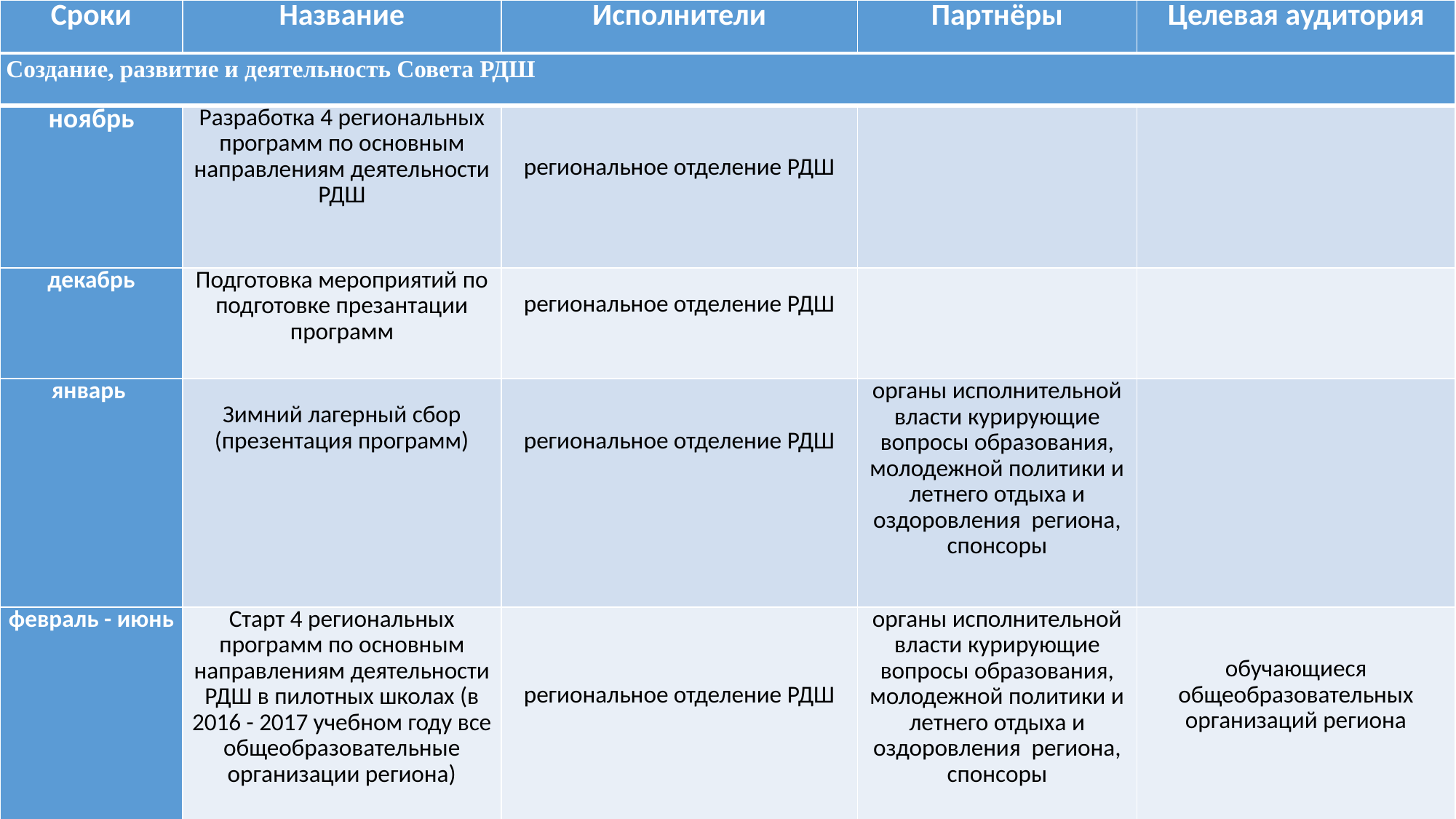

| Сроки | Название | Исполнители | Партнёры | Целевая аудитория |
| --- | --- | --- | --- | --- |
| Создание, развитие и деятельность Совета РДШ |  |  |  |  |
| --- | --- | --- | --- | --- |
| ноябрь | Разработка 4 региональных программ по основным направлениям деятельности РДШ | региональное отделение РДШ |  |  |
| декабрь | Подготовка мероприятий по подготовке презантации программ | региональное отделение РДШ |  |  |
| январь | Зимний лагерный сбор (презентация программ) | региональное отделение РДШ | органы исполнительной власти курирующие вопросы образования, молодежной политики и летнего отдыха и оздоровления региона, спонсоры |  |
| февраль - июнь | Старт 4 региональных программ по основным направлениям деятельности РДШ в пилотных школах (в 2016 - 2017 учебном году все общеобразовательные организации региона) | региональное отделение РДШ | органы исполнительной власти курирующие вопросы образования, молодежной политики и летнего отдыха и оздоровления региона, спонсоры | обучающиеся общеобразовательных организаций региона |